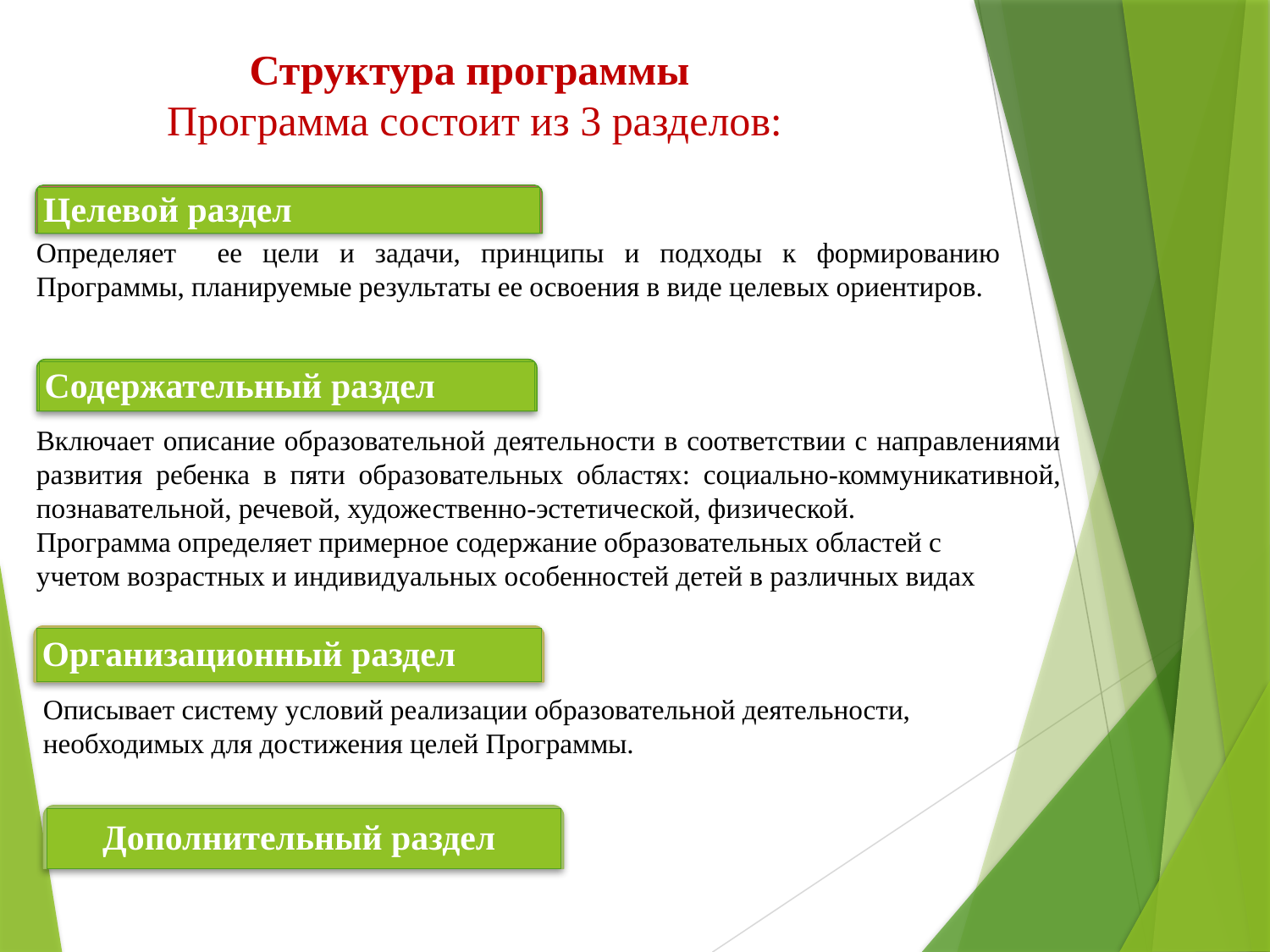

# Структура программы Программа состоит из 3 разделов:

Целевой раздел
Определяет  ее цели и задачи, принципы и подходы к формированию Программы, планируемые результаты ее освоения в виде целевых ориентиров.

Содержательный раздел
Включает описание образовательной деятельности в соответствии с направлениями развития ребенка в пяти образовательных областях: социально-коммуникативной, познавательной, речевой, художественно-эстетической, физической.
Программа определяет примерное содержание образовательных областей с
учетом возрастных и индивидуальных особенностей детей в различных видах

Организационный раздел
Описывает систему условий реализации образовательной деятельности, необходимых для достижения целей Программы.

Дополнительный раздел